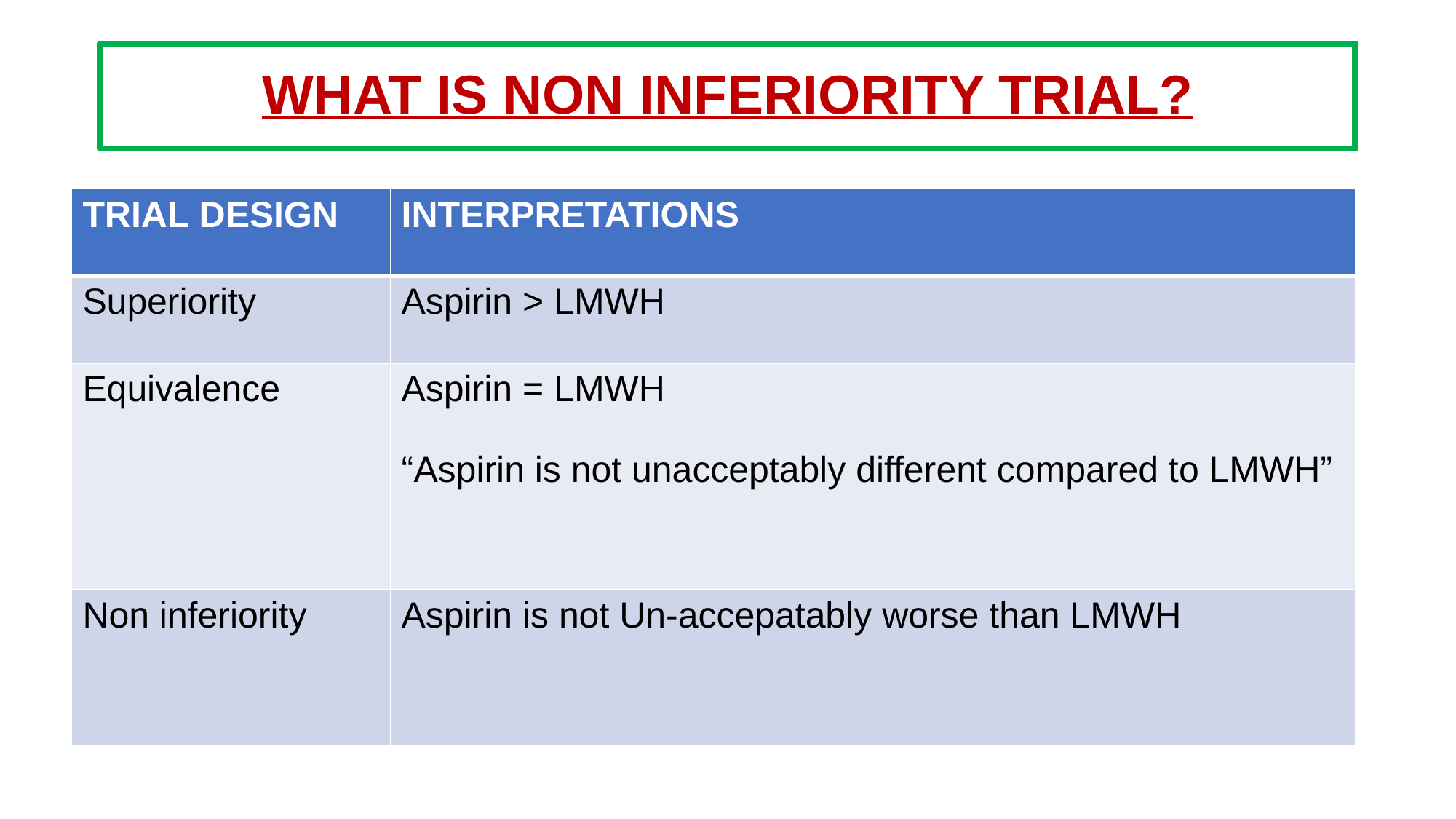

# WHAT IS NON INFERIORITY TRIAL?
| TRIAL DESIGN | INTERPRETATIONS |
| --- | --- |
| Superiority | Aspirin > LMWH |
| Equivalence | Aspirin = LMWH “Aspirin is not unacceptably different compared to LMWH” |
| Non inferiority | Aspirin is not Un-accepatably worse than LMWH |